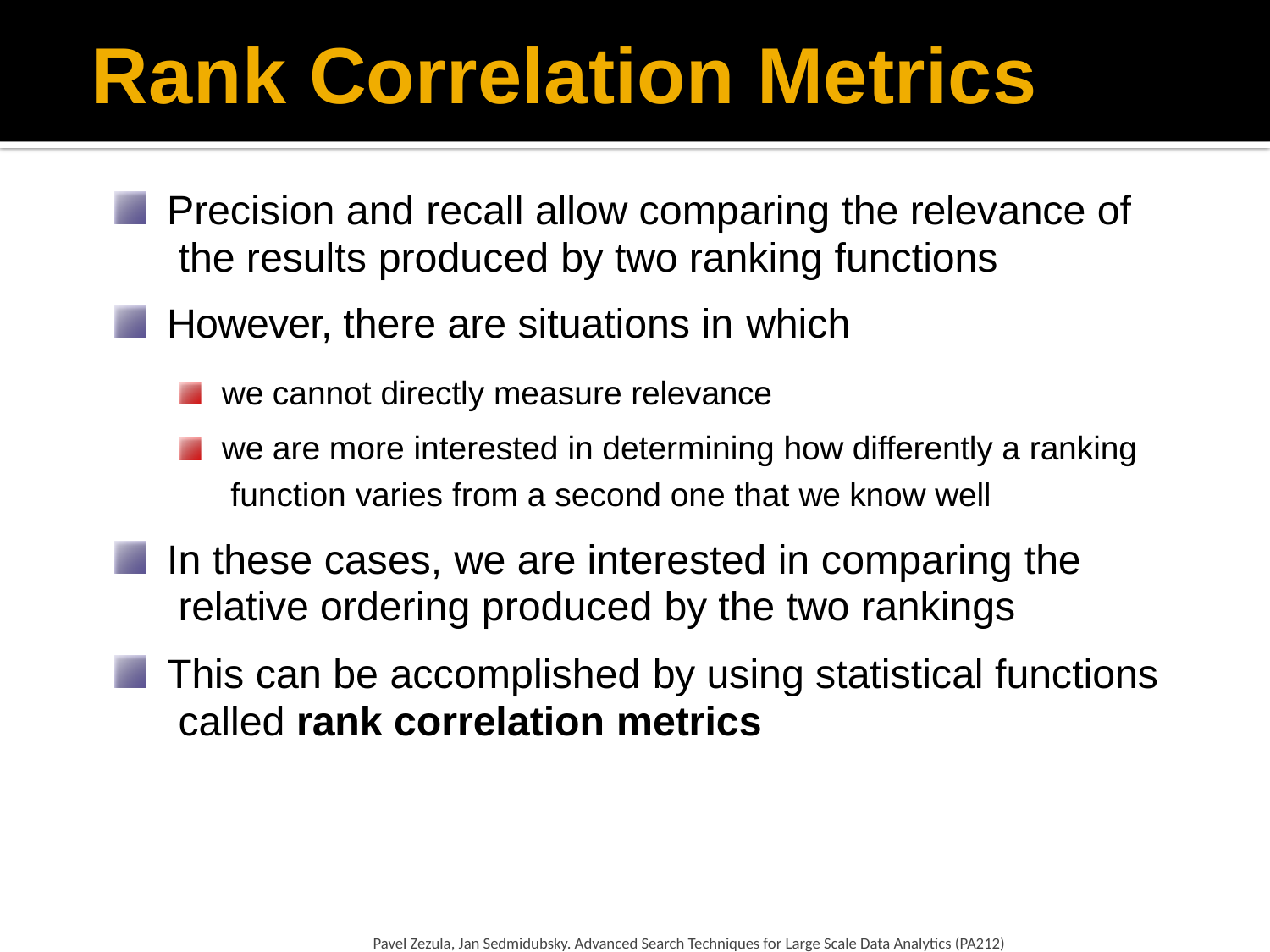

# Rank Correlation Metrics
Precision and recall allow comparing the relevance of  the results produced by two ranking functions
However, there are situations in which
we cannot directly measure relevance
we are more interested in determining how differently a ranking  function varies from a second one that we know well
In these cases, we are interested in comparing the  relative ordering produced by the two rankings
This can be accomplished by using statistical functions  called rank correlation metrics

Pavel Zezula, Jan Sedmidubsky. Advanced Search Techniques for Large Scale Data Analytics (PA212)